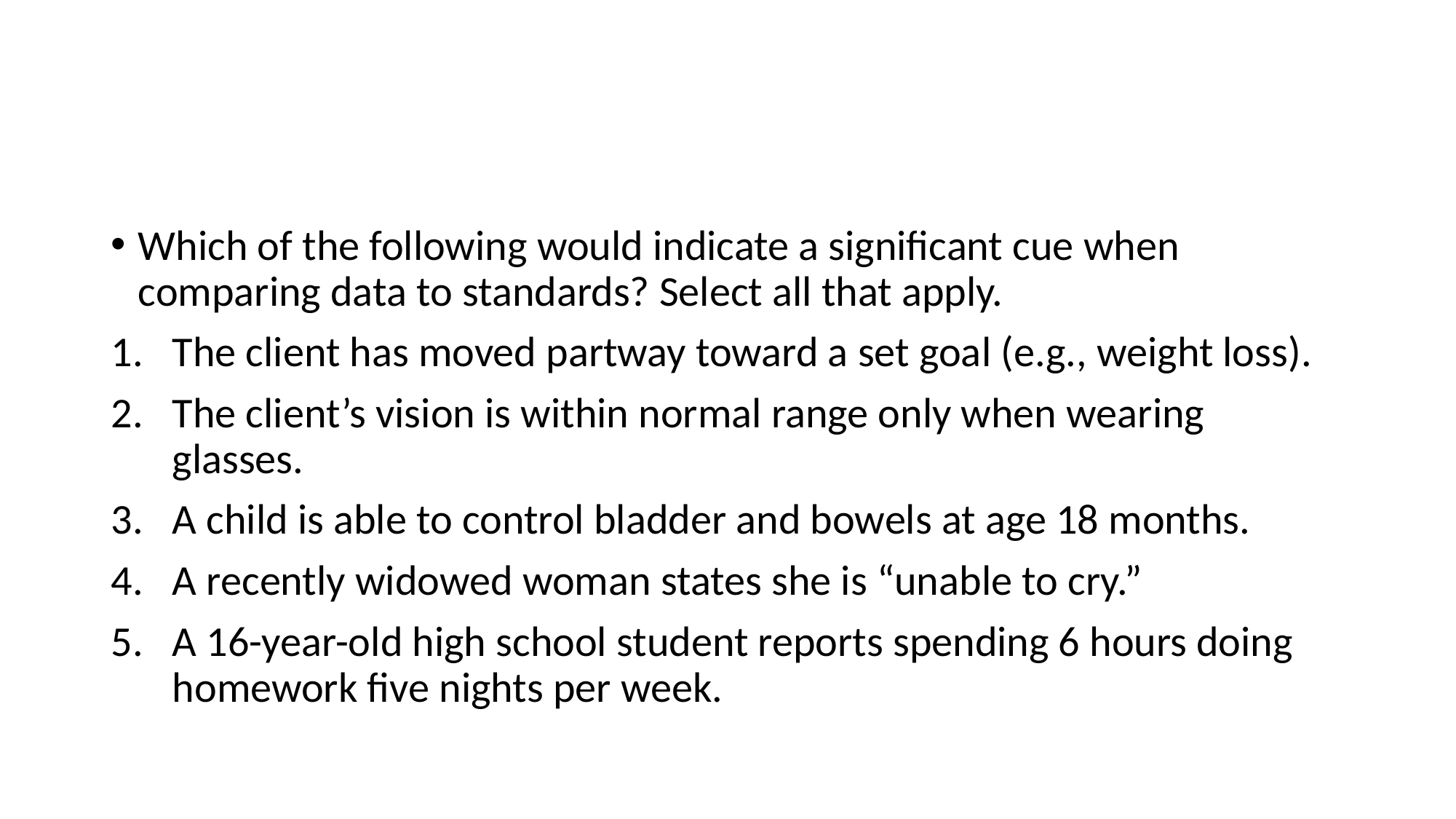

#
Which of the following would indicate a significant cue when comparing data to standards? Select all that apply.
The client has moved partway toward a set goal (e.g., weight loss).
The client’s vision is within normal range only when wearing glasses.
A child is able to control bladder and bowels at age 18 months.
A recently widowed woman states she is “unable to cry.”
A 16-year-old high school student reports spending 6 hours doing homework five nights per week.